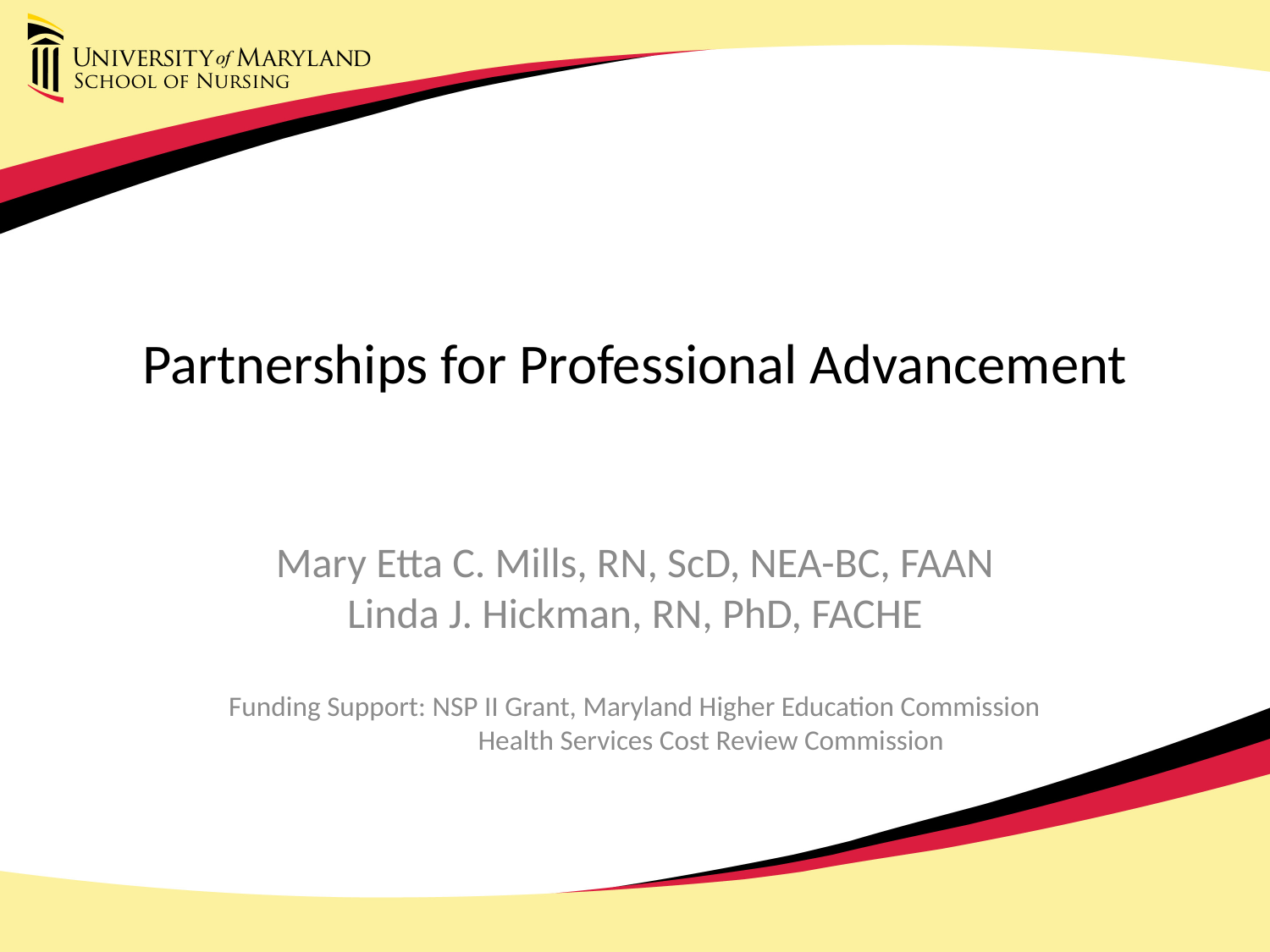

# Partnerships for Professional Advancement
Mary Etta C. Mills, RN, ScD, NEA-BC, FAAN
Linda J. Hickman, RN, PhD, FACHE

Funding Support: NSP II Grant, Maryland Higher Education Commission
                        Health Services Cost Review Commission